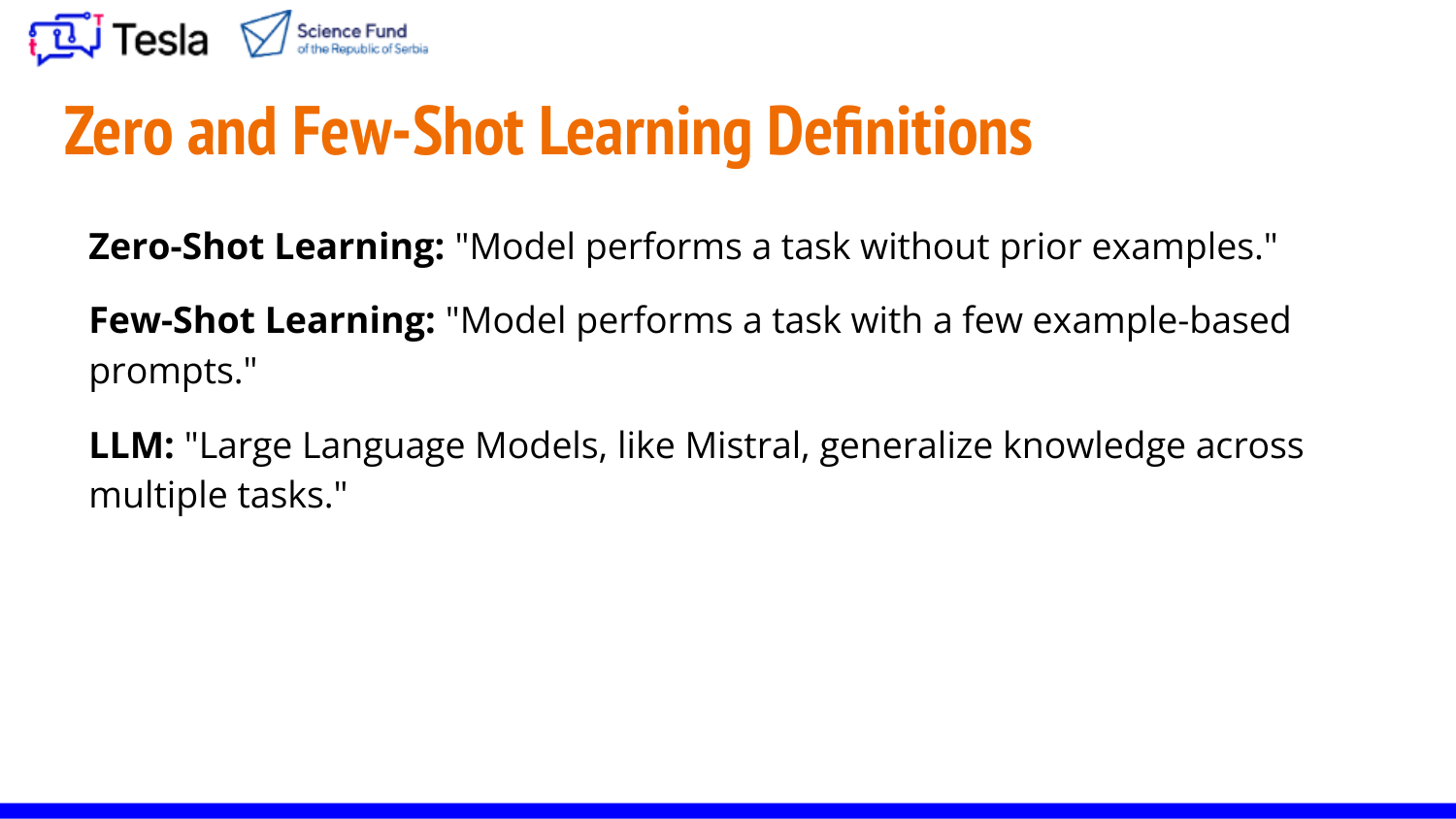

# Zero and Few-Shot Learning Definitions

Zero-Shot Learning: "Model performs a task without prior examples."
Few-Shot Learning: "Model performs a task with a few example-based prompts."
LLM: "Large Language Models, like Mistral, generalize knowledge across multiple tasks."